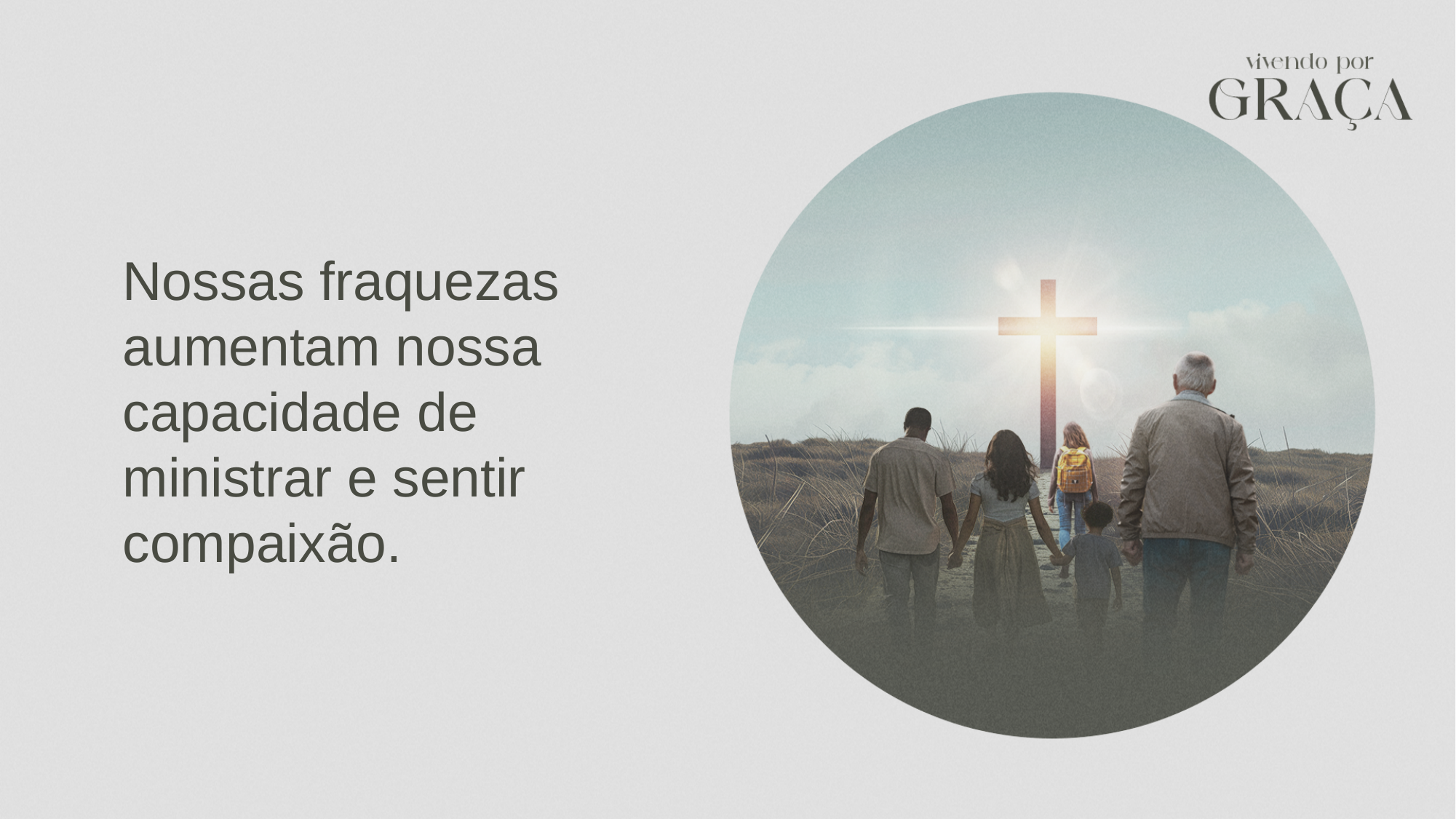

Nossas fraquezas aumentam nossa capacidade de ministrar e sentir compaixão.